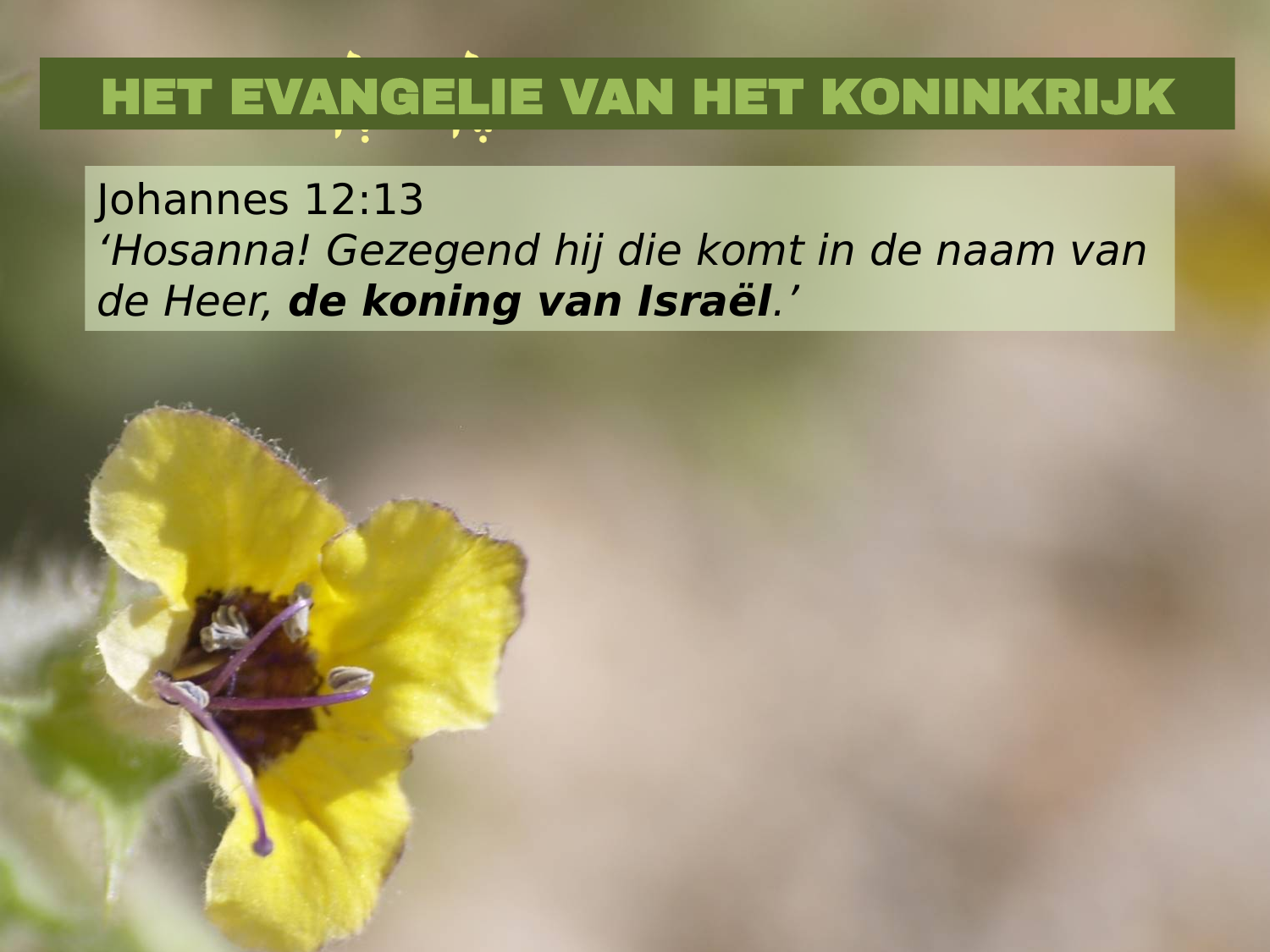

HET EVANGELIE VAN HET KONINKRIJK
Johannes 12:13
‘Hosanna! Gezegend hij die komt in de naam van de Heer, de koning van Israël.’